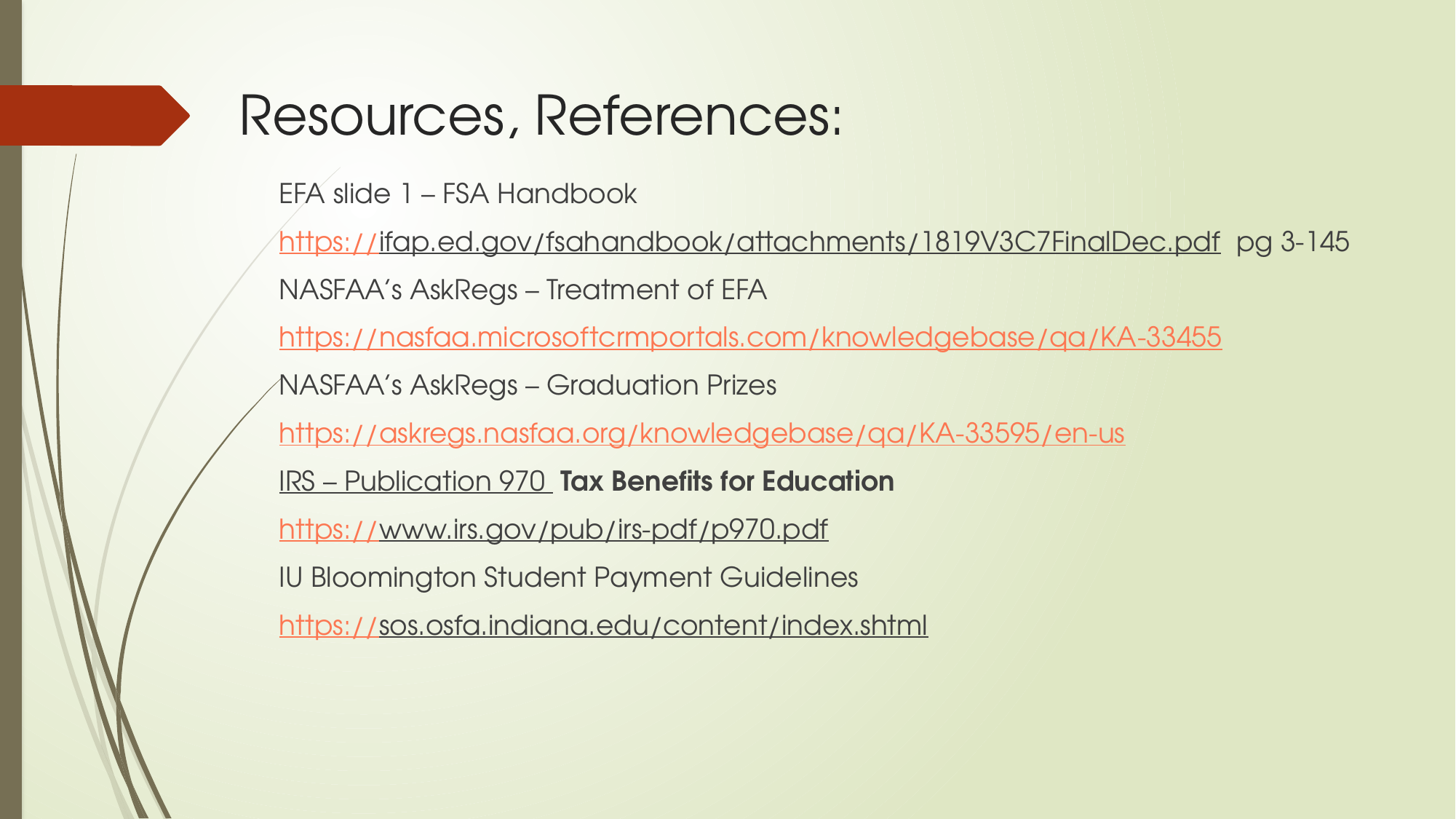

# Resources, References:
EFA slide 1 – FSA Handbook
https://ifap.ed.gov/fsahandbook/attachments/1819V3C7FinalDec.pdf  pg 3-145
NASFAA’s AskRegs – Treatment of EFA
https://nasfaa.microsoftcrmportals.com/knowledgebase/qa/KA-33455
NASFAA’s AskRegs – Graduation Prizes
https://askregs.nasfaa.org/knowledgebase/qa/KA-33595/en-us
IRS – Publication 970  Tax Benefits for Education
https://www.irs.gov/pub/irs-pdf/p970.pdf
IU Bloomington Student Payment Guidelines
https://sos.osfa.indiana.edu/content/index.shtml